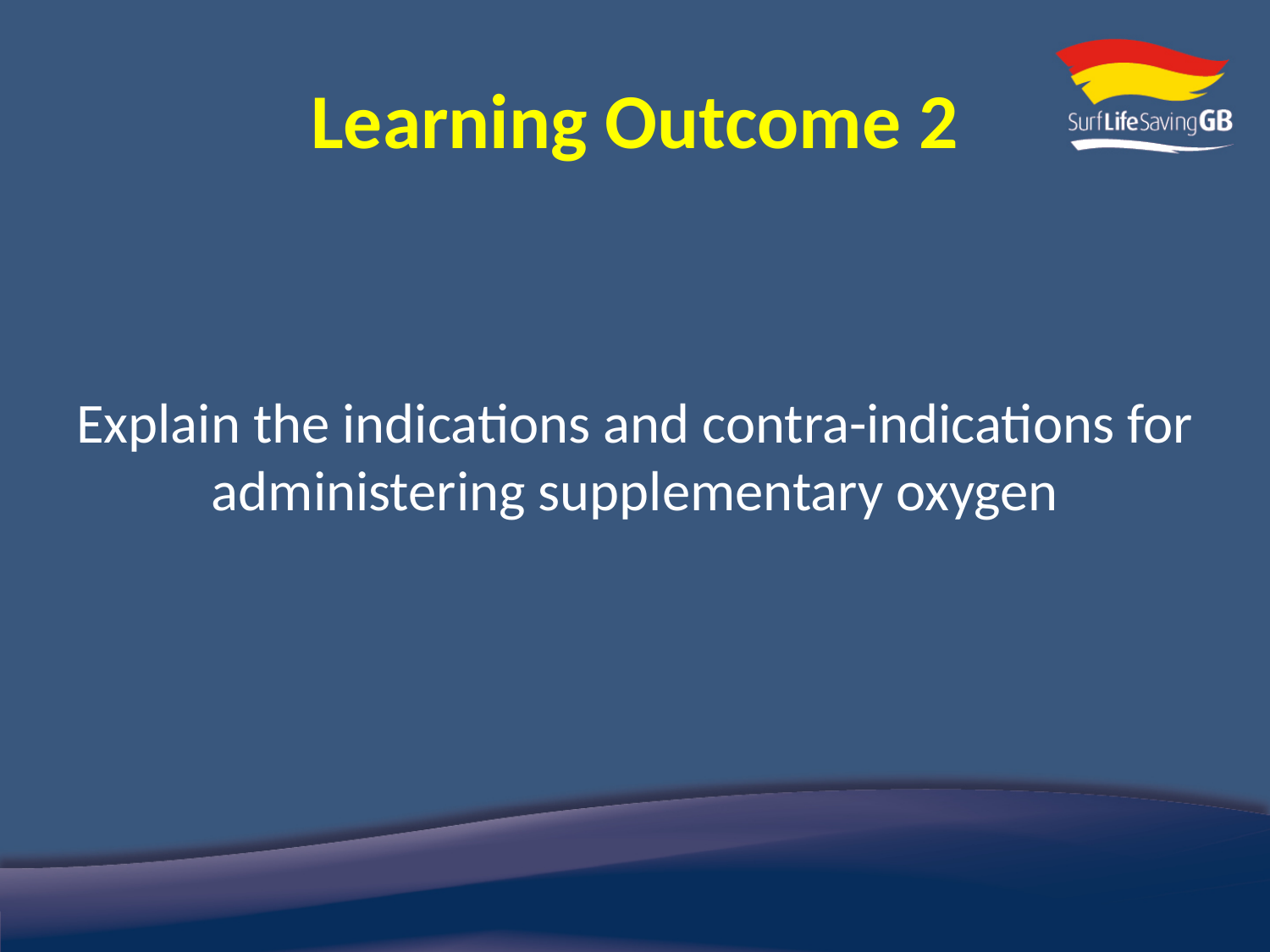

# Learning Outcome 2

Explain the indications and contra-indications for administering supplementary oxygen